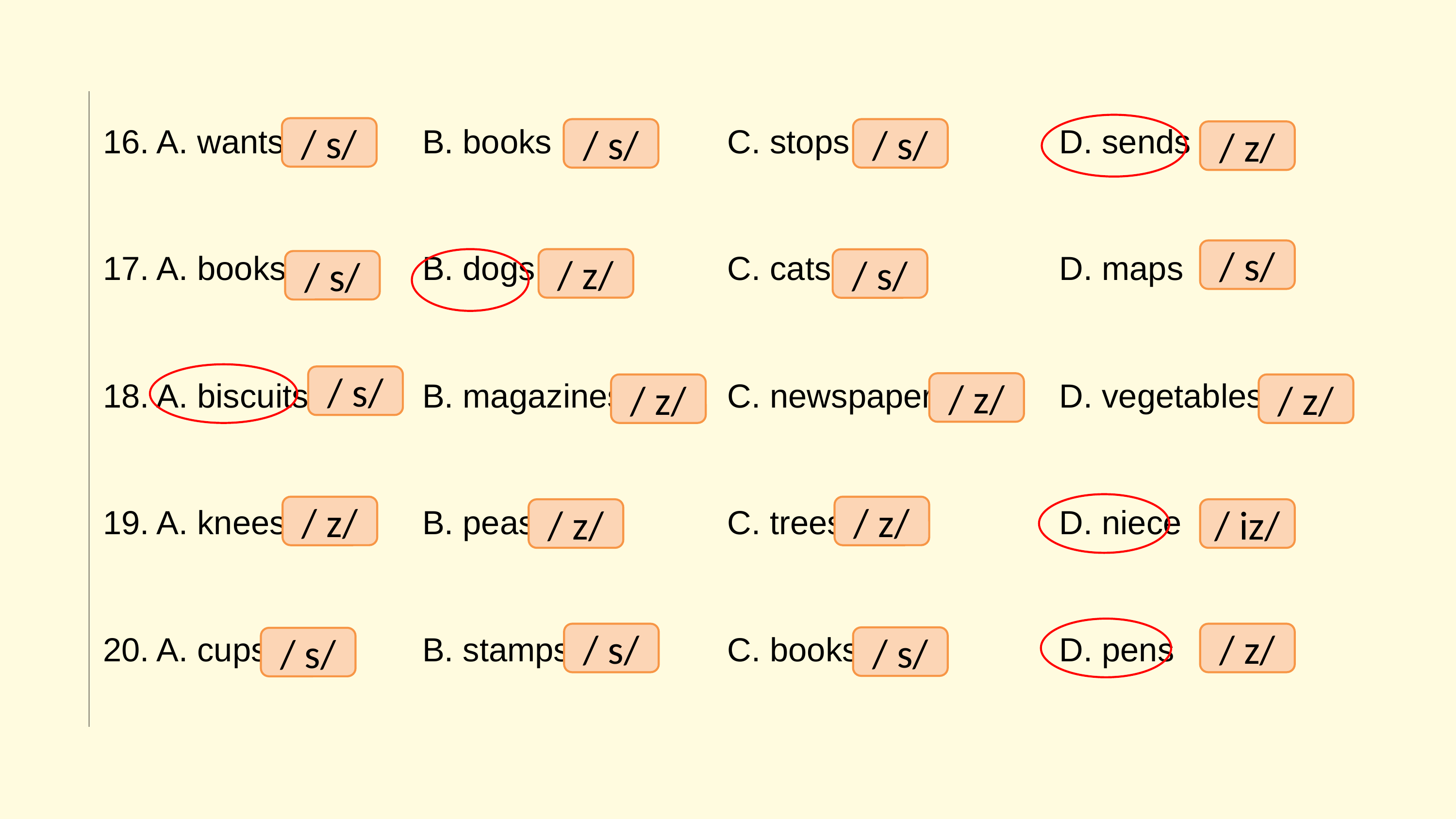

| 16. A. wants | B. books | C. stops | D. sends |
| --- | --- | --- | --- |
| 17. A. books | B. dogs | C. cats | D. maps |
| 18. A. biscuits | B. magazines | C. newspapers | D. vegetables |
| 19. A. knees | B. peas | C. trees | D. niece |
| 20. A. cups | B. stamps | C. books | D. pens |

/ s/
/ s/
/ s/
/ z/
/ s/

/ z/
/ s/
/ s/

/ s/
/ z/
/ z/
/ z/

/ z/
/ z/
/ z/
/ iz/

/ s/
/ z/
/ s/
/ s/